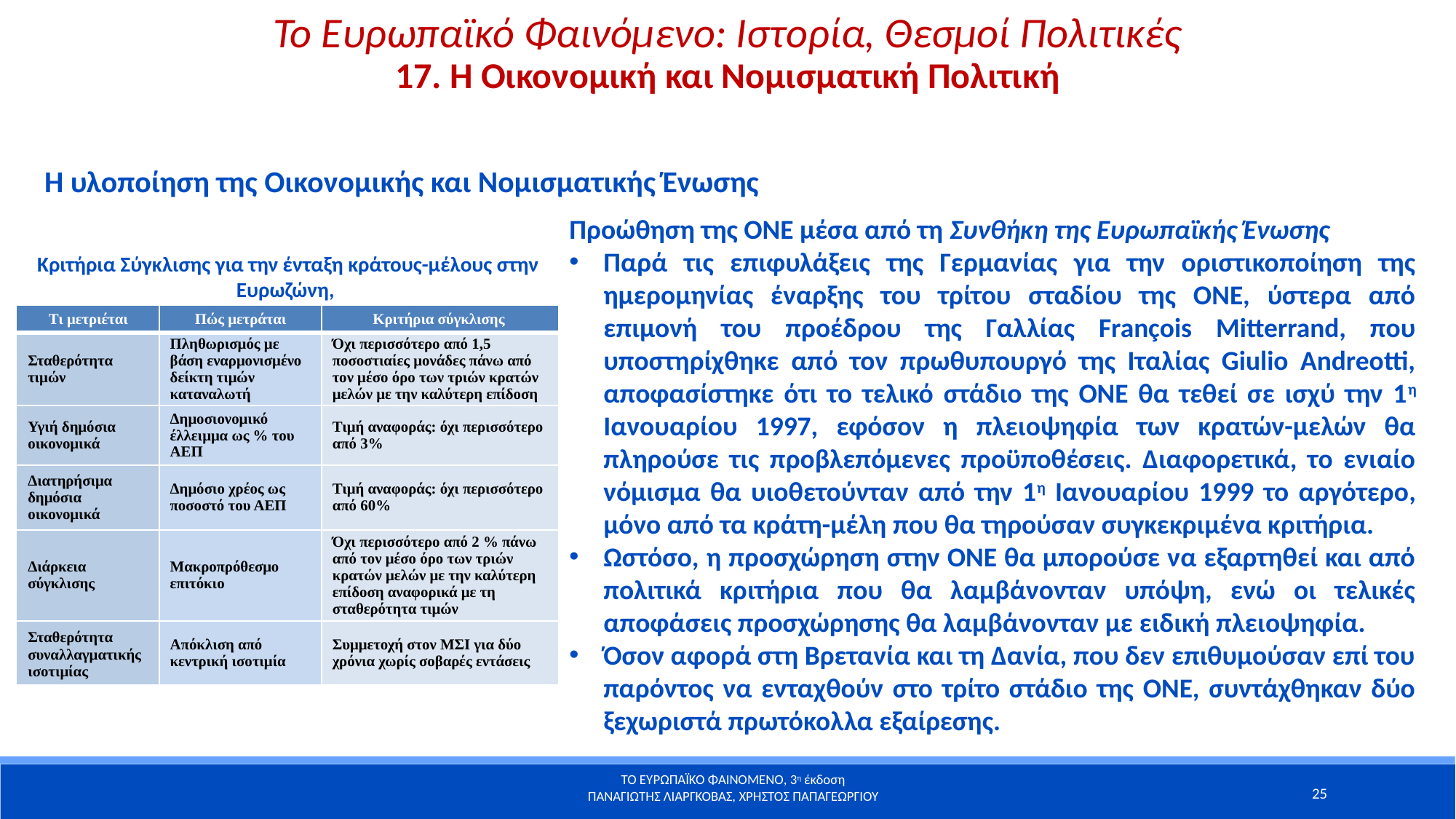

Το Ευρωπαϊκό Φαινόμενο: Ιστορία, Θεσμοί Πολιτικές
17. Η Οικονομική και Νομισματική Πολιτική
Η υλοποίηση της Οικονομικής και Νομισματικής Ένωσης
Προώθηση της ΟΝΕ μέσα από τη Συνθήκη της Ευρωπαϊκής Ένωσης
Παρά τις επιφυλάξεις της Γερμανίας για την οριστικοποίηση της ημερομηνίας έναρξης του τρίτου σταδίου της ΟΝΕ, ύστερα από επιμονή του προέδρου της Γαλλίας François Mitterrand, που υποστηρίχθηκε από τον πρωθυπουργό της Ιταλίας Giulio Andreotti, αποφασίστηκε ότι το τελικό στάδιο της ΟΝΕ θα τεθεί σε ισχύ την 1η Ιανουαρίου 1997, εφόσον η πλειοψηφία των κρατών-μελών θα πληρούσε τις προβλεπόμενες προϋποθέσεις. Διαφορετικά, το ενιαίο νόμισμα θα υιοθετούνταν από την 1η Ιανουαρίου 1999 το αργότερο, μόνο από τα κράτη-μέλη που θα τηρούσαν συγκεκριμένα κριτήρια.
Ωστόσο, η προσχώρηση στην ΟΝΕ θα μπορούσε να εξαρτηθεί και από πολιτικά κριτήρια που θα λαμβάνονταν υπόψη, ενώ οι τελικές αποφάσεις προσχώρησης θα λαμβάνονταν με ειδική πλειοψηφία.
Όσον αφορά στη Βρετανία και τη Δανία, που δεν επιθυμούσαν επί του παρόντος να ενταχθούν στο τρίτο στάδιο της ΟΝΕ, συντάχθηκαν δύο ξεχωριστά πρωτόκολλα εξαίρεσης.
Κριτήρια Σύγκλισης για την ένταξη κράτους-μέλους στην Ευρωζώνη,
| Τι μετριέται | Πώς μετράται | Κριτήρια σύγκλισης |
| --- | --- | --- |
| Σταθερότητα τιμών | Πληθωρισμός με βάση εναρμονισμένο δείκτη τιμών καταναλωτή | Όχι περισσότερο από 1,5 ποσοστιαίες μονάδες πάνω από τον μέσο όρο των τριών κρατών μελών με την καλύτερη επίδοση |
| Υγιή δημόσια οικονομικά | Δημοσιονομικό έλλειμμα ως % του ΑΕΠ | Τιμή αναφοράς: όχι περισσότερο από 3% |
| Διατηρήσιμα δημόσια οικονομικά | Δημόσιο χρέος ως ποσοστό του ΑΕΠ | Τιμή αναφοράς: όχι περισσότερο από 60% |
| Διάρκεια σύγκλισης | Μακροπρόθεσμο επιτόκιο | Όχι περισσότερο από 2 % πάνω από τον μέσο όρο των τριών κρατών μελών με την καλύτερη επίδοση αναφορικά με τη σταθερότητα τιμών |
| Σταθερότητα συναλλαγματικής ισοτιμίας | Απόκλιση από κεντρική ισοτιμία | Συμμετοχή στον ΜΣΙ για δύο χρόνια χωρίς σοβαρές εντάσεις |
25